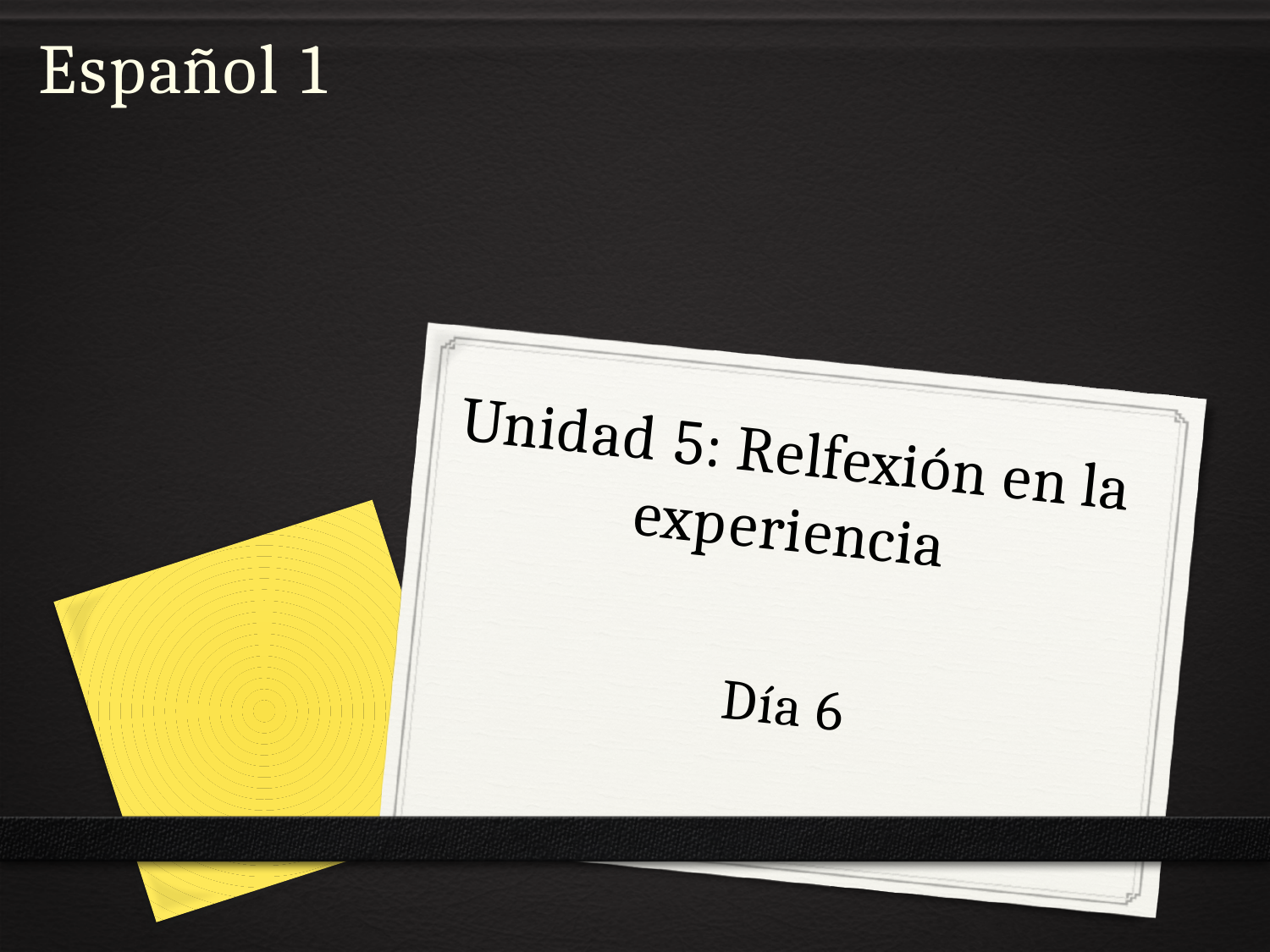

Español 1
# Unidad 5: Relfexión en la experiencia
Día 6